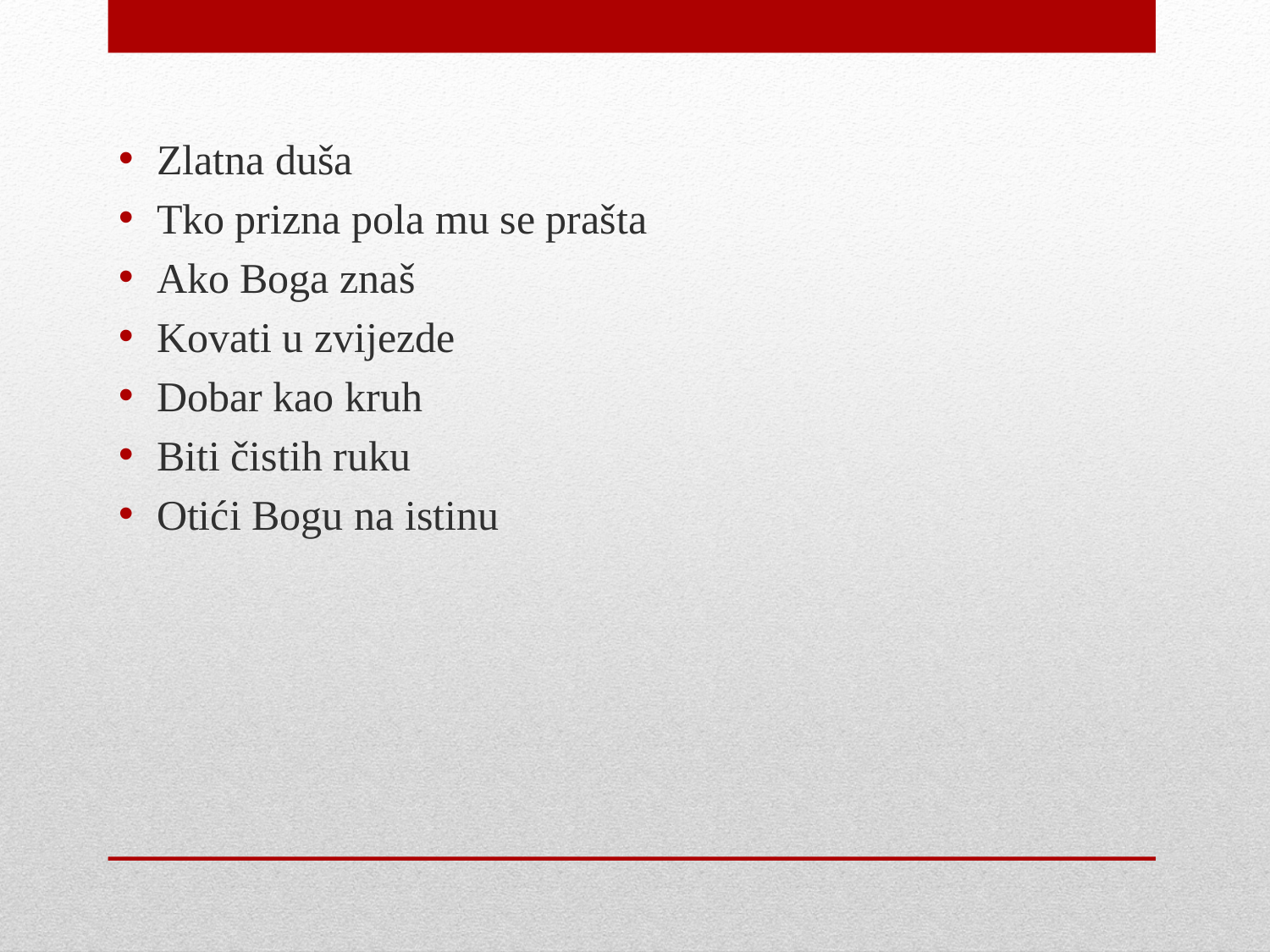

Zlatna duša
Tko prizna pola mu se prašta
Ako Boga znaš
Kovati u zvijezde
Dobar kao kruh
Biti čistih ruku
Otići Bogu na istinu

#